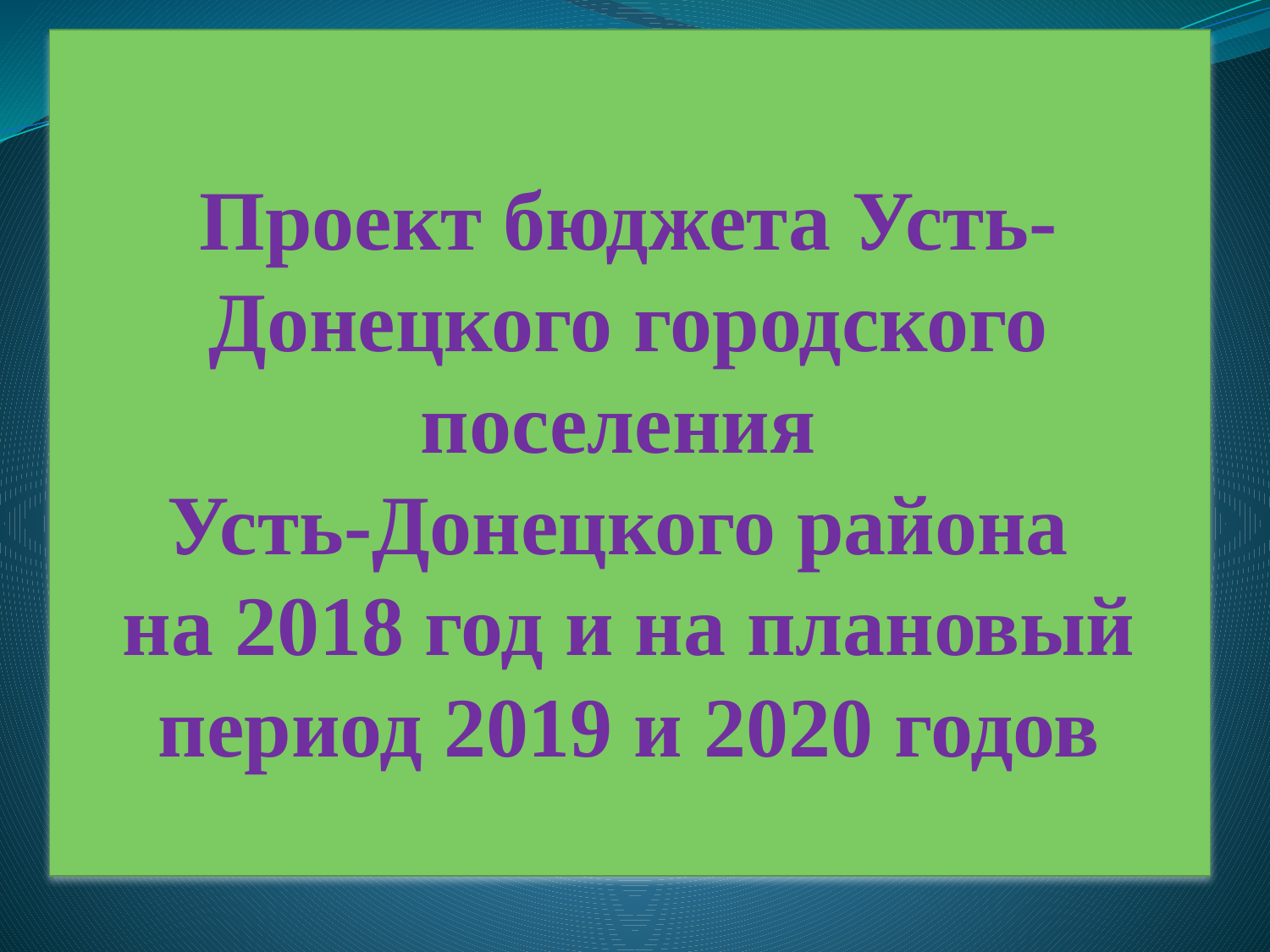

# Проект бюджета Усть-Донецкого городского поселения Усть-Донецкого района на 2018 год и на плановый период 2019 и 2020 годов